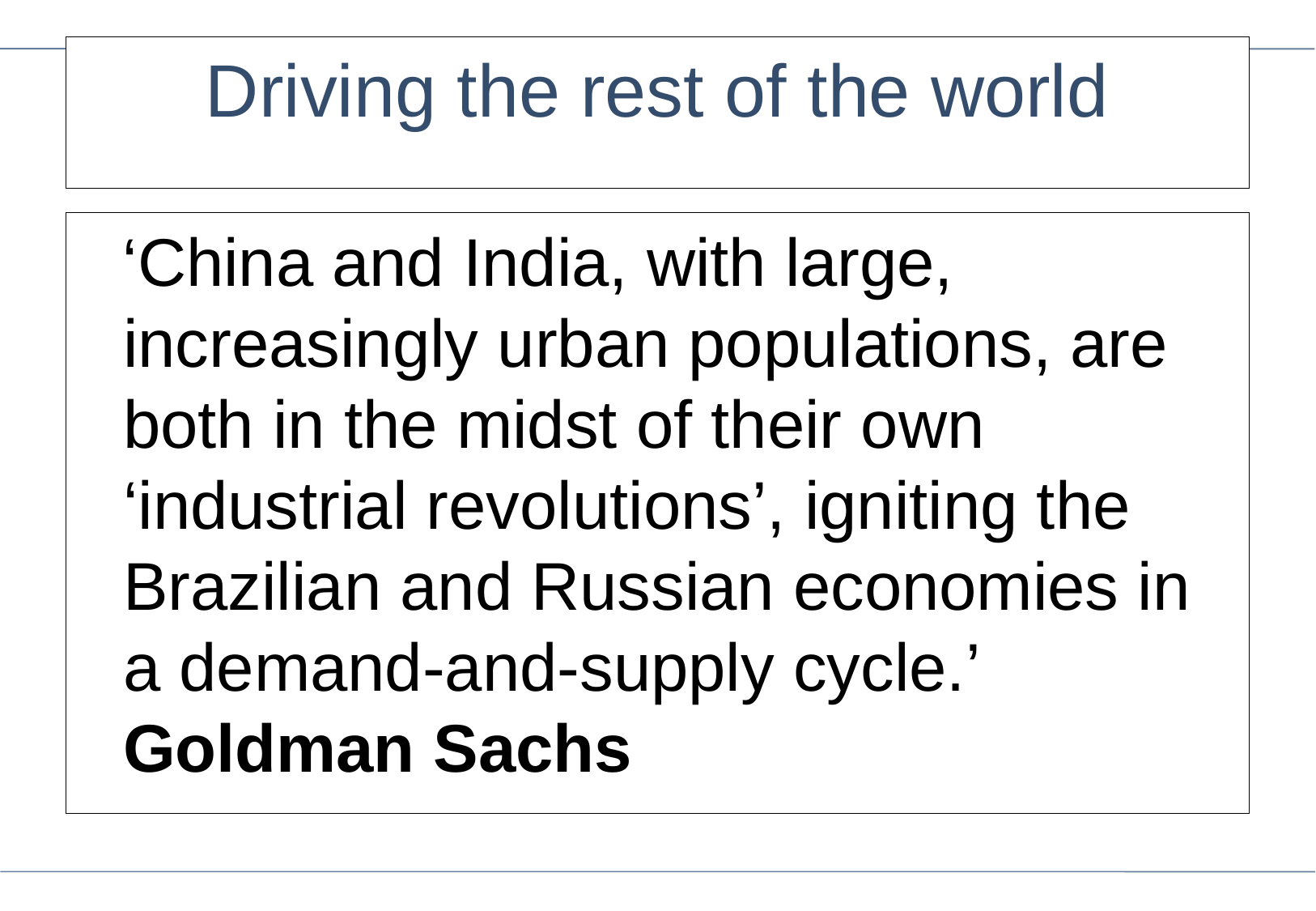

Driving the rest of the world
   ‘China and India, with large, increasingly urban populations, are both in the midst of their own ‘industrial revolutions’, igniting the Brazilian and Russian economies in a demand-and-supply cycle.’ Goldman Sachs